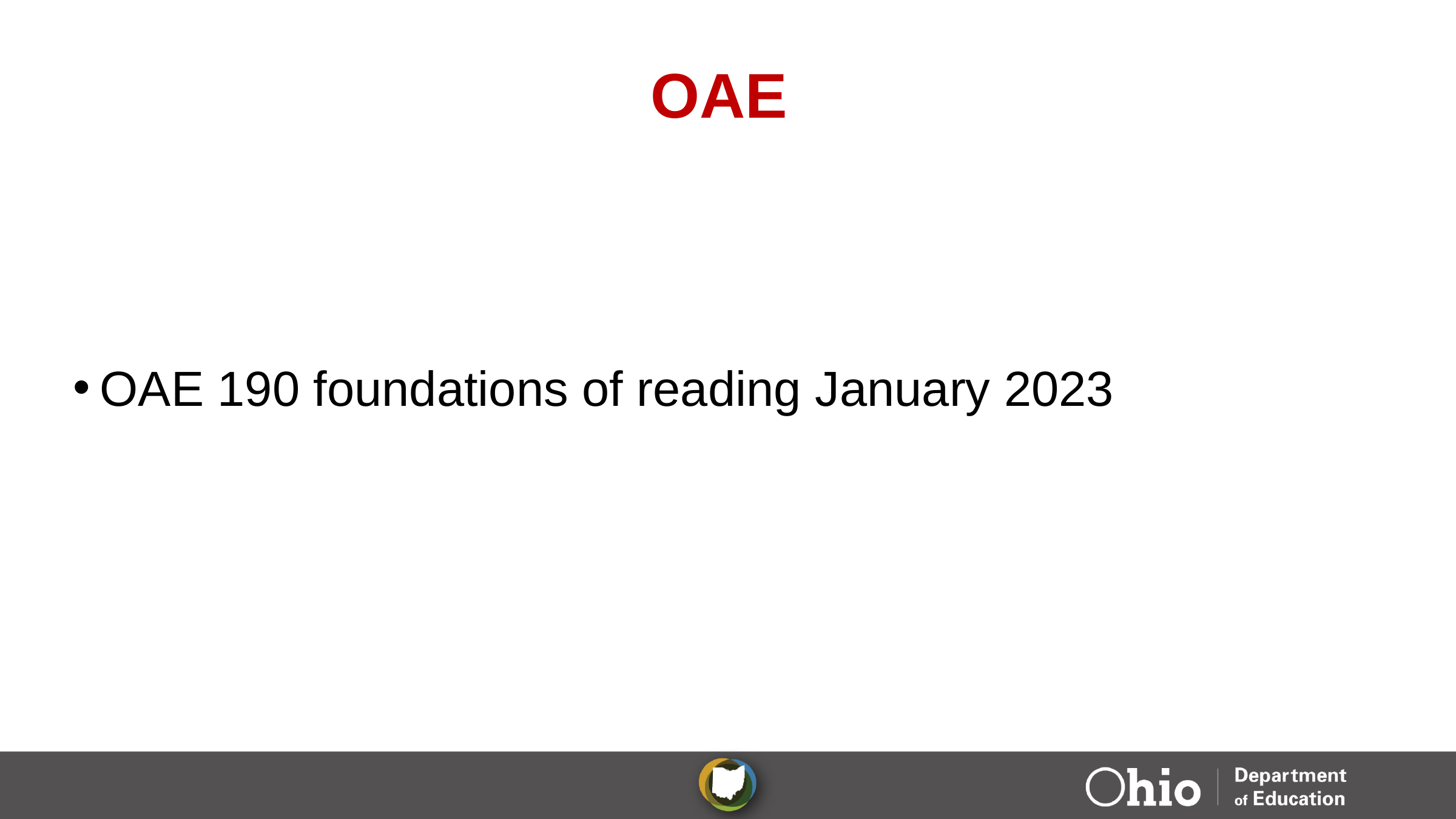

# OAE

OAE 190 foundations of reading January 2023